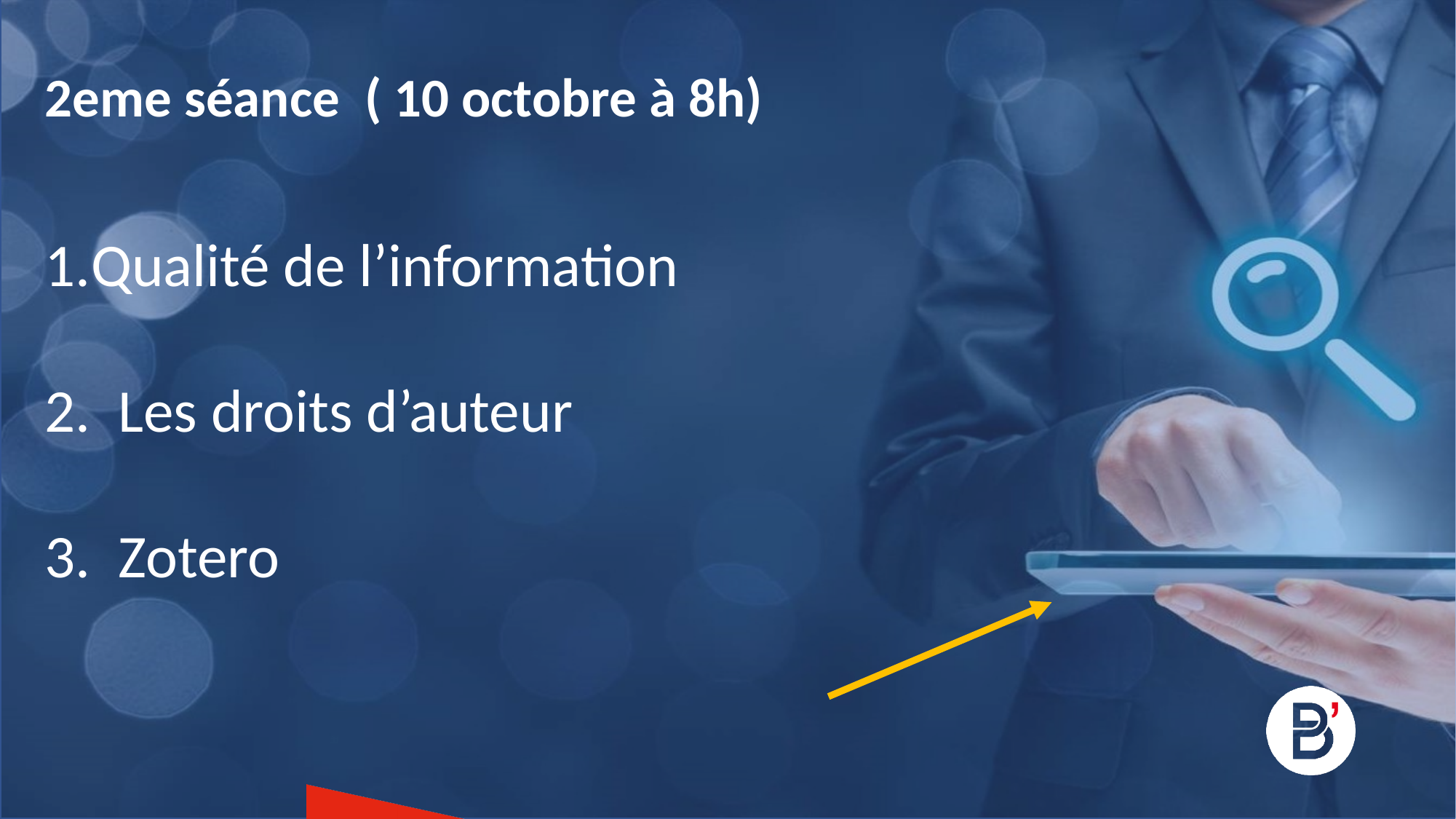

2eme séance  ( 10 octobre à 8h)

Qualité de l’information

2.  Les droits d’auteur

3.  Zotero